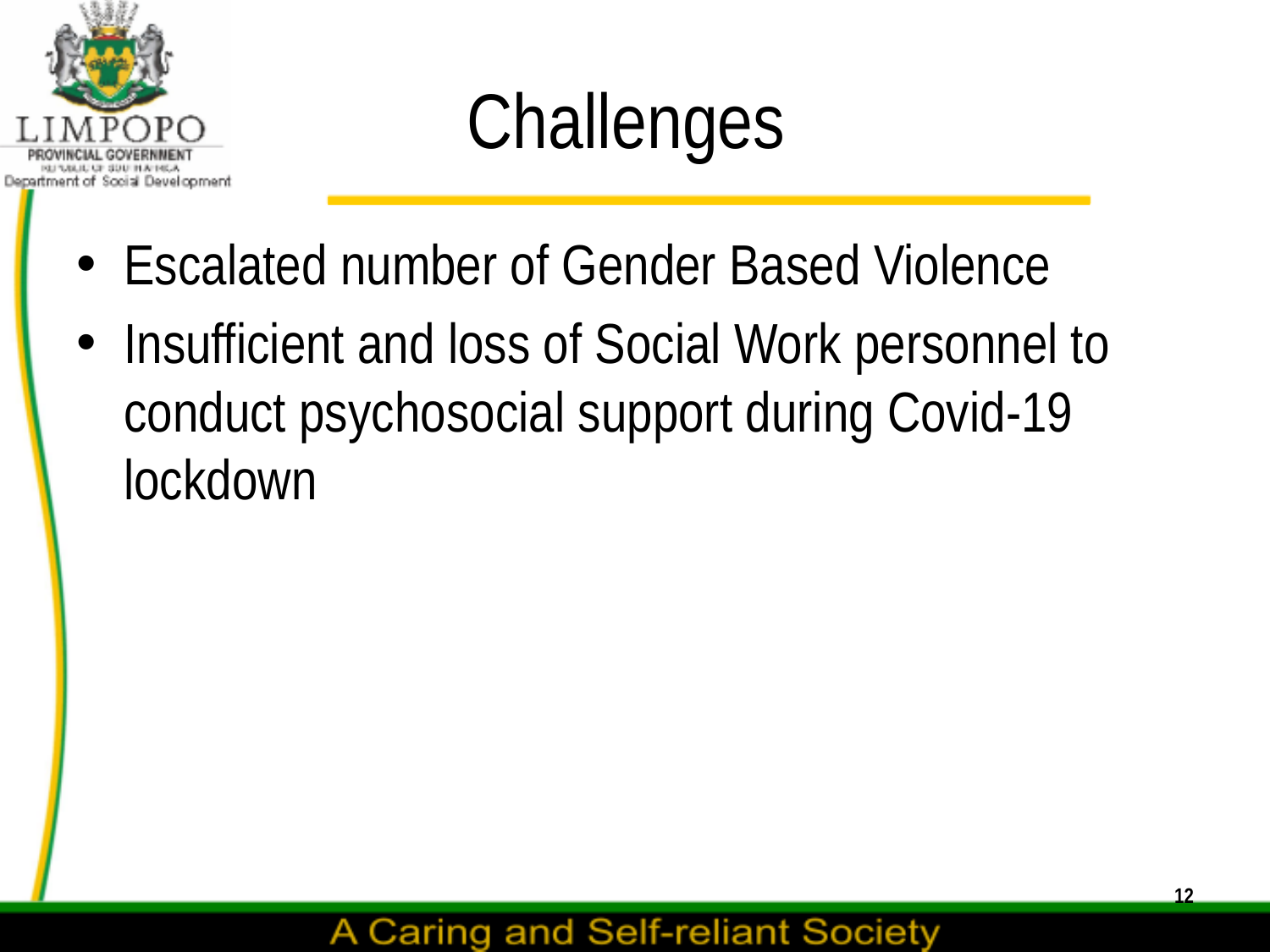

# Challenges
Escalated number of Gender Based Violence
Insufficient and loss of Social Work personnel to conduct psychosocial support during Covid-19 lockdown

12